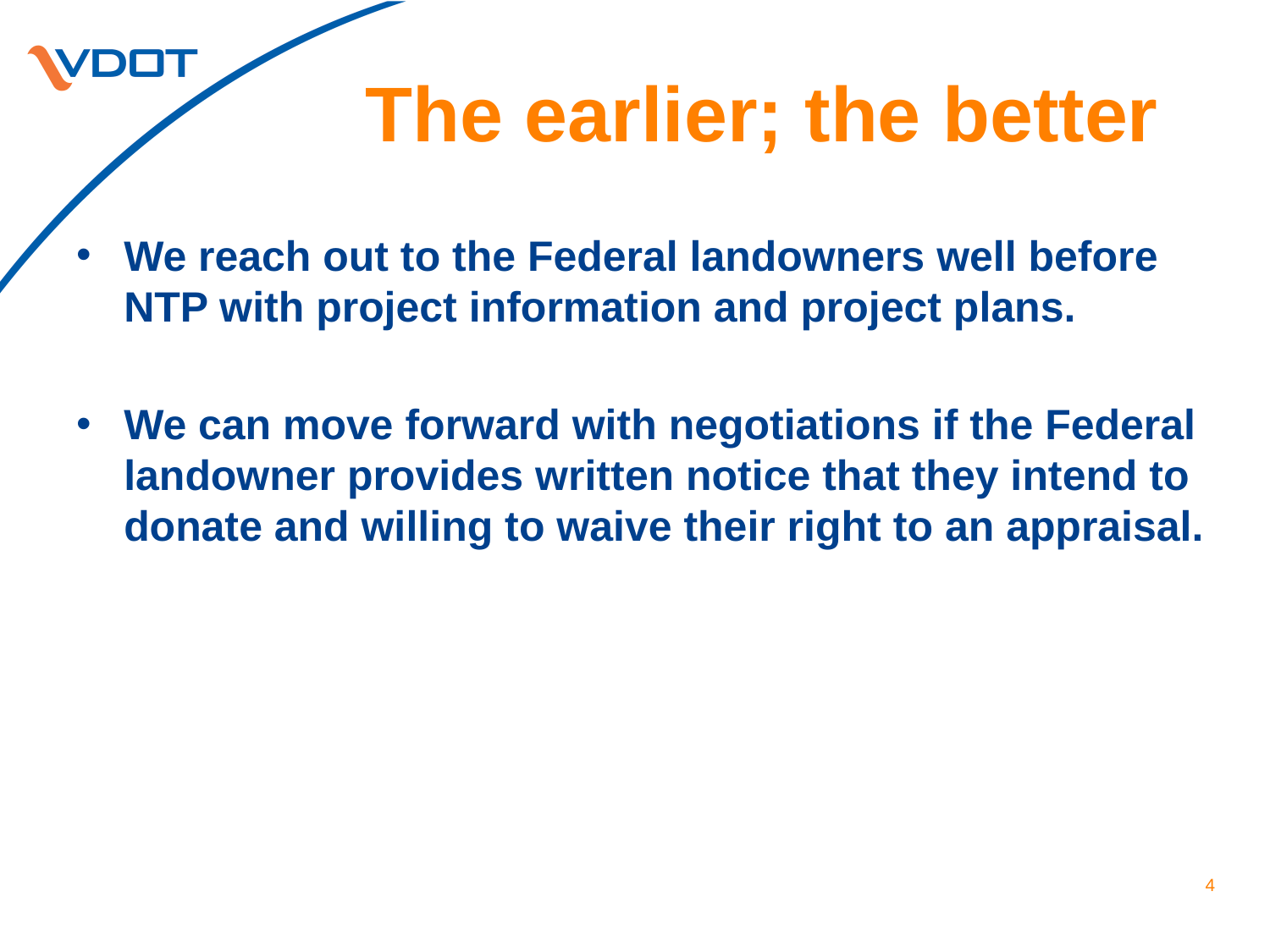

# The earlier; the better
We reach out to the Federal landowners well before NTP with project information and project plans.

We can move forward with negotiations if the Federal landowner provides written notice that they intend to donate and willing to waive their right to an appraisal.

4